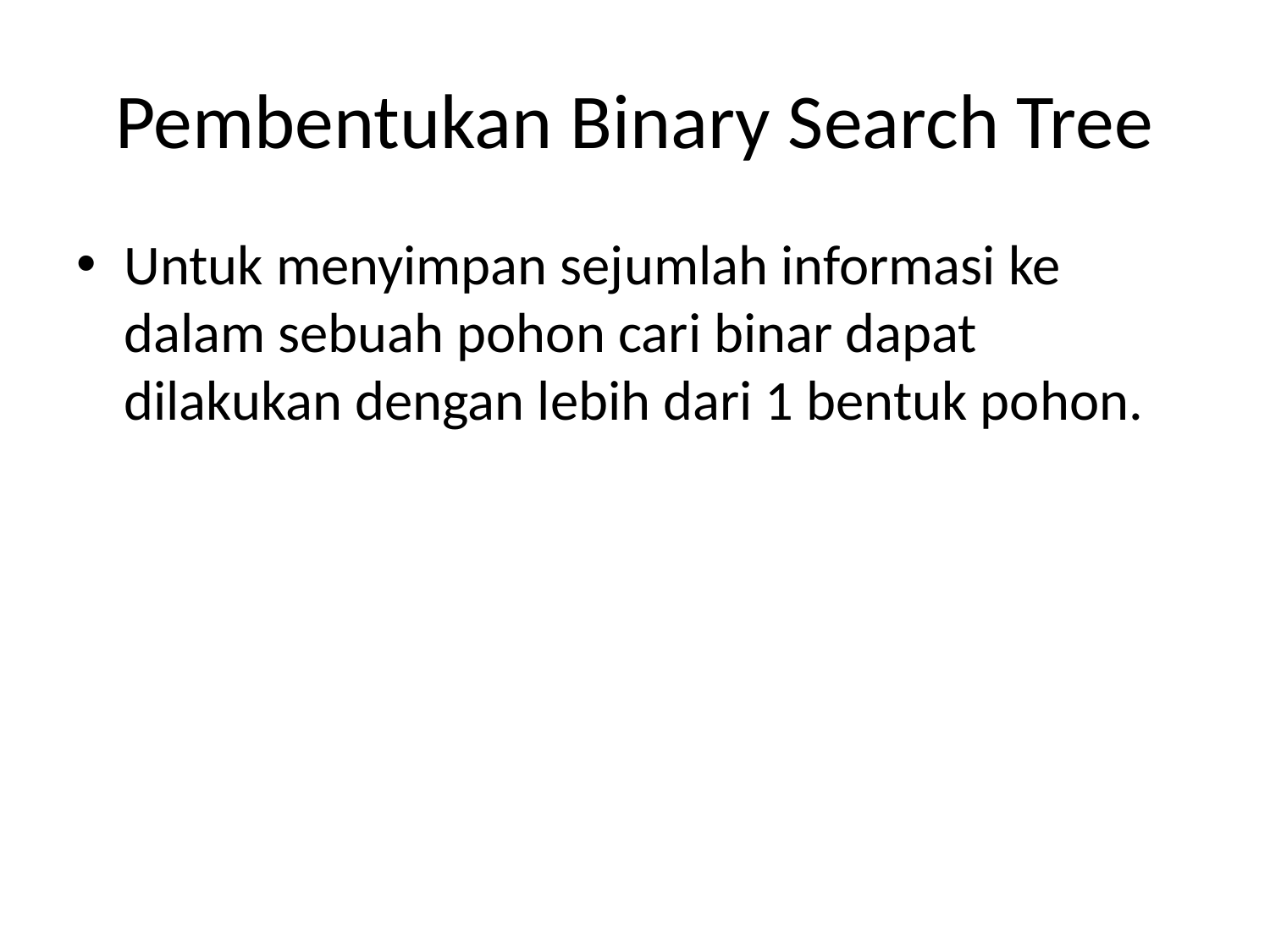

# Pembentukan Binary Search Tree
Untuk menyimpan sejumlah informasi ke dalam sebuah pohon cari binar dapat dilakukan dengan lebih dari 1 bentuk pohon.